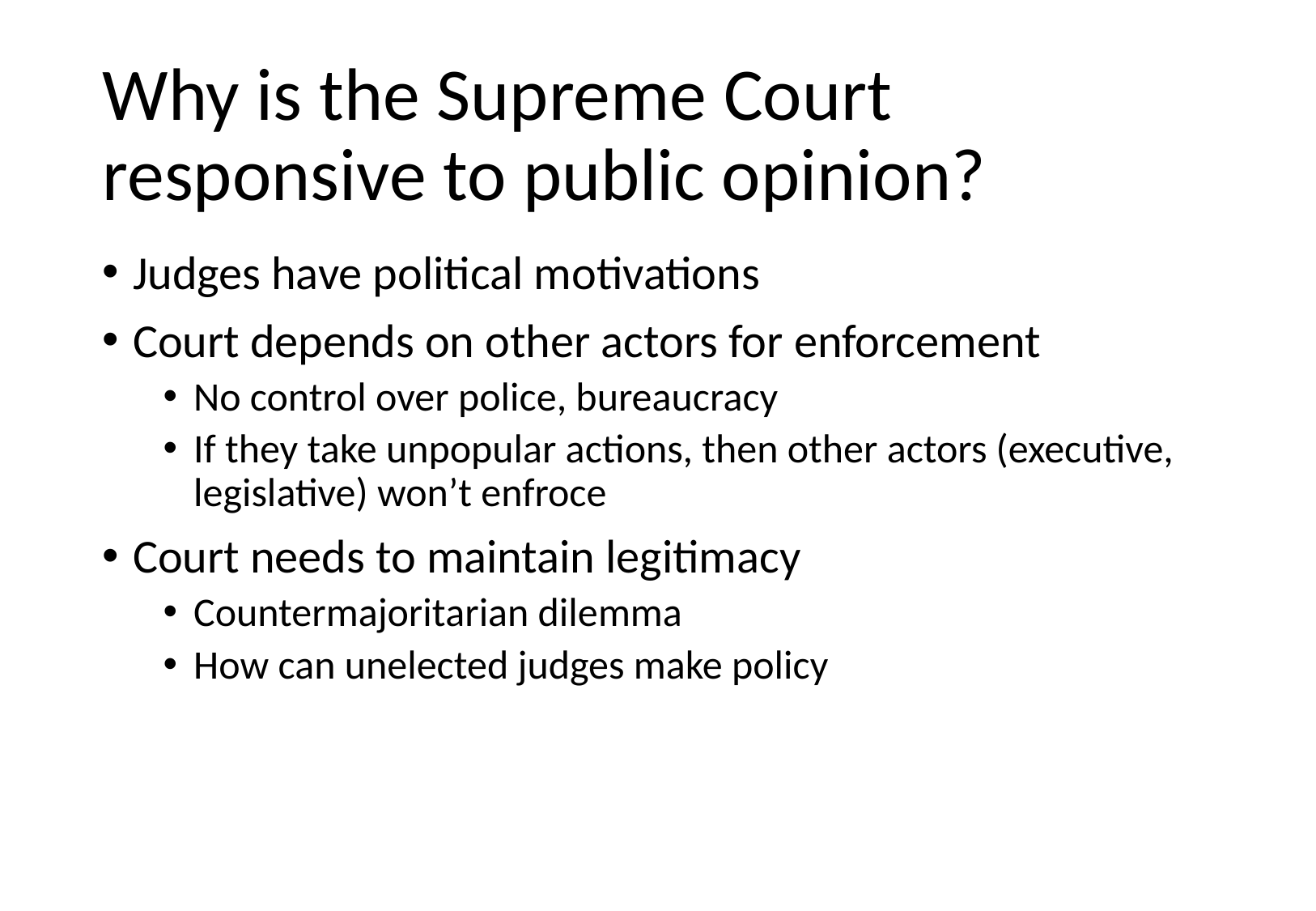

# Why is the Supreme Court responsive to public opinion?
Judges have political motivations
Court depends on other actors for enforcement
No control over police, bureaucracy
If they take unpopular actions, then other actors (executive, legislative) won’t enfroce
Court needs to maintain legitimacy
Countermajoritarian dilemma
How can unelected judges make policy